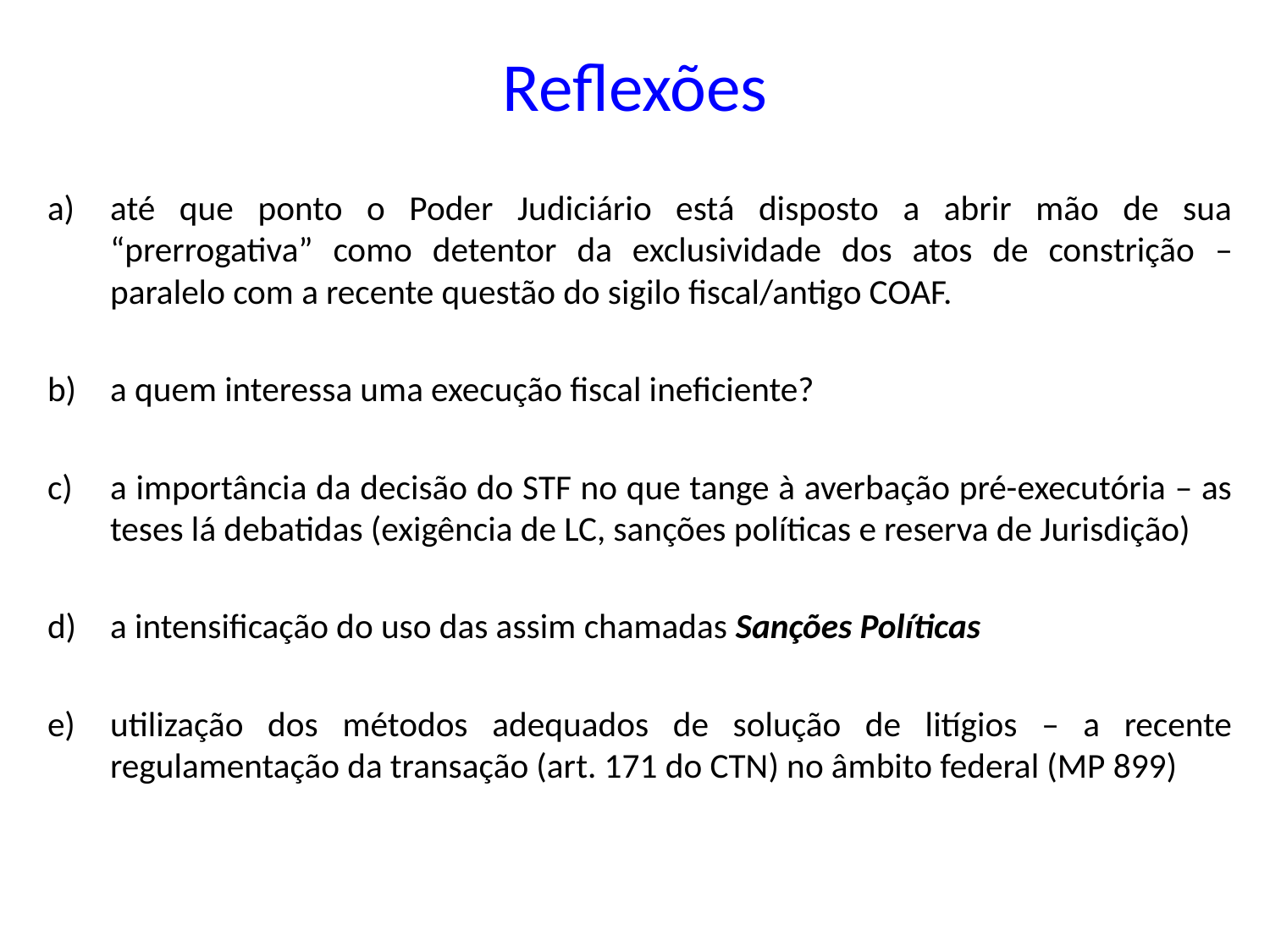

# Reflexões
até que ponto o Poder Judiciário está disposto a abrir mão de sua “prerrogativa” como detentor da exclusividade dos atos de constrição – paralelo com a recente questão do sigilo fiscal/antigo COAF.

a quem interessa uma execução fiscal ineficiente?

a importância da decisão do STF no que tange à averbação pré-executória – as teses lá debatidas (exigência de LC, sanções políticas e reserva de Jurisdição)

a intensificação do uso das assim chamadas Sanções Políticas

utilização dos métodos adequados de solução de litígios – a recente regulamentação da transação (art. 171 do CTN) no âmbito federal (MP 899)